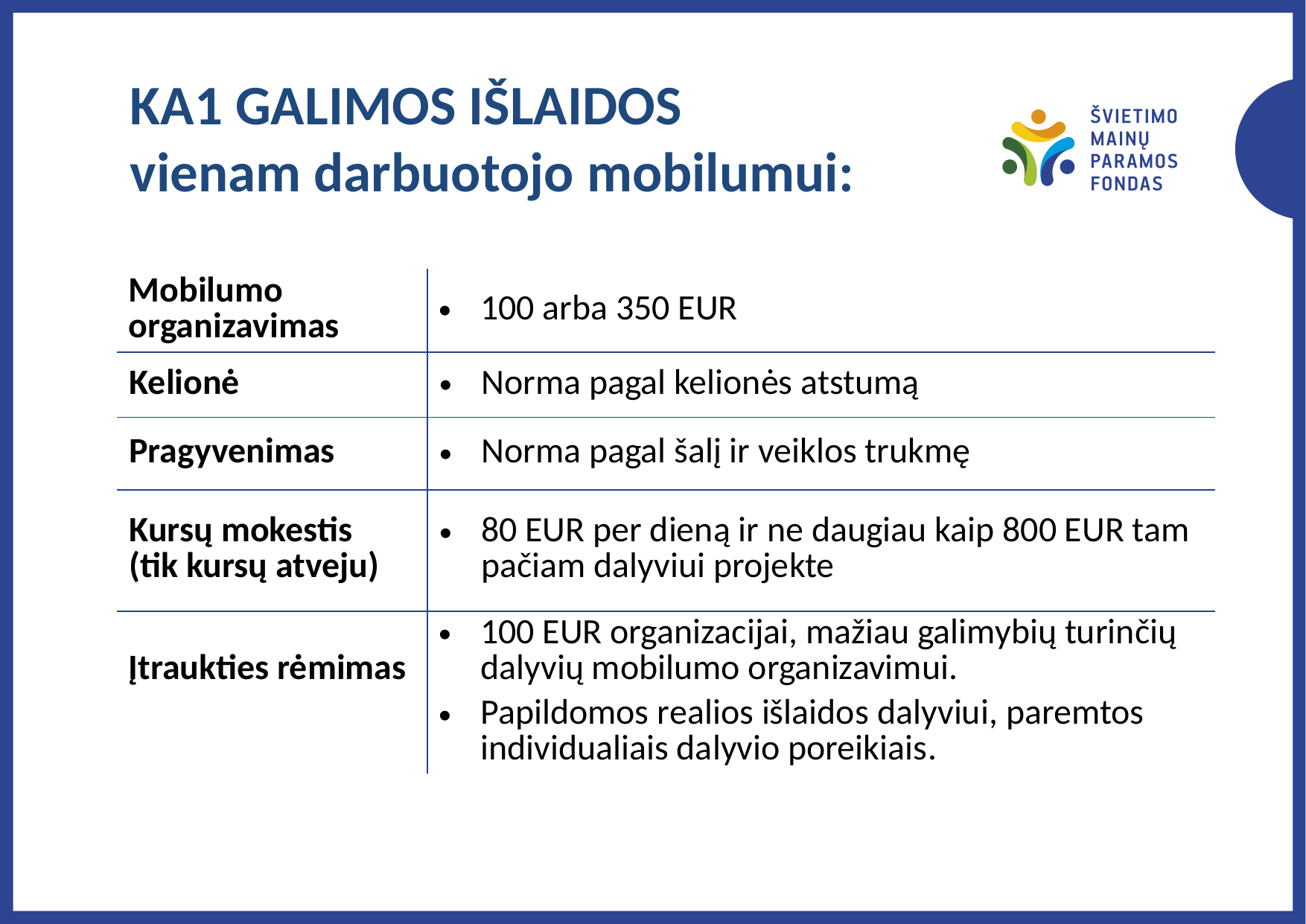

# KA1 GALIMOS IŠLAIDOS vienam darbuotojo mobilumui:
| Mobilumo organizavimas | 100 arba 350 EUR |
| --- | --- |
| Kelionė | Norma pagal kelionės atstumą |
| Pragyvenimas | Norma pagal šalį ir veiklos trukmę |
| Kursų mokestis (tik kursų atveju) | 80 EUR per dieną ir ne daugiau kaip 800 EUR tam pačiam dalyviui projekte |
| Įtraukties rėmimas | 100 EUR organizacijai, mažiau galimybių turinčių dalyvių mobilumo organizavimui. Papildomos realios išlaidos dalyviui, paremtos individualiais dalyvio poreikiais. |